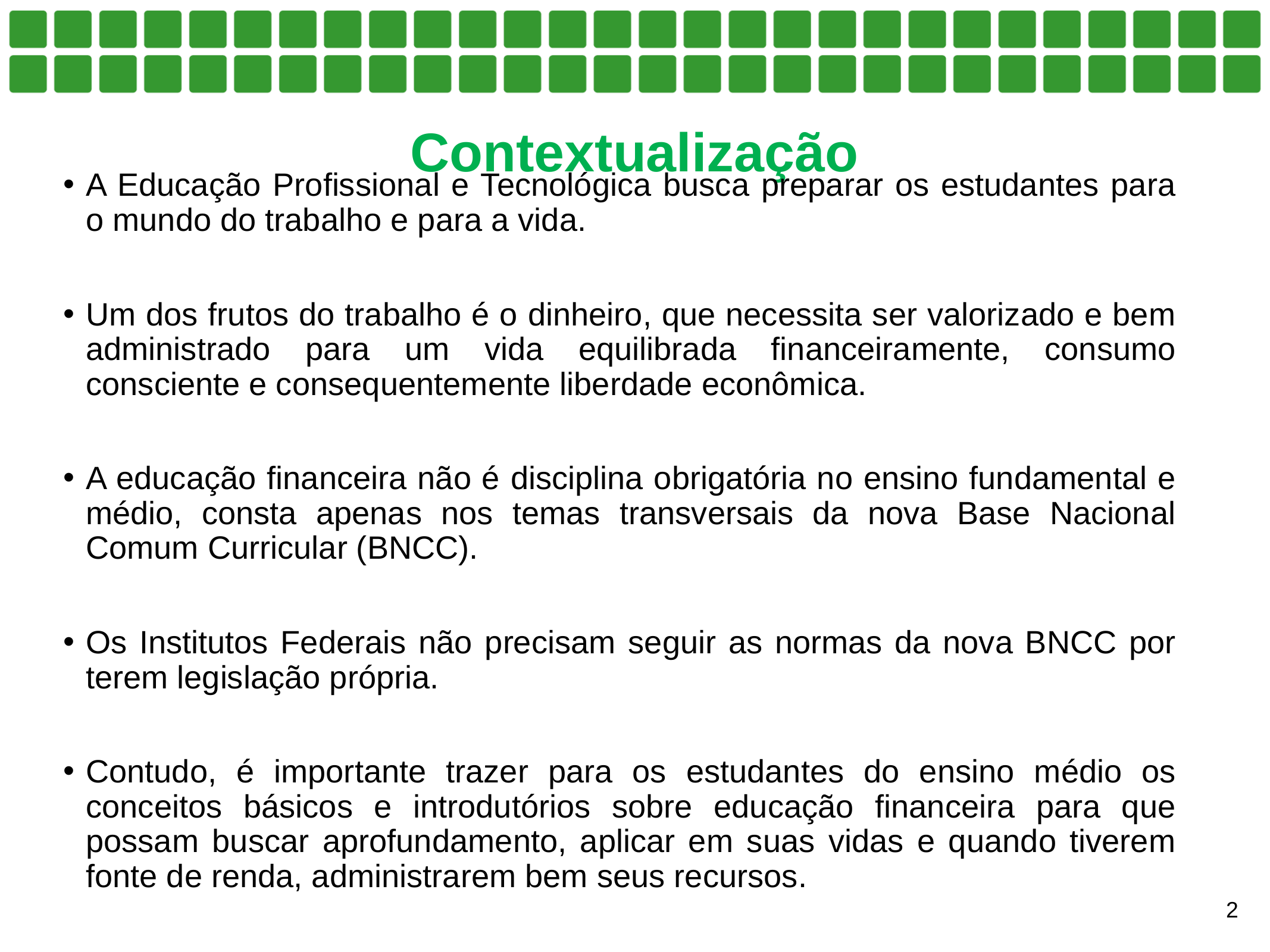

# Contextualização
A Educação Profissional e Tecnológica busca preparar os estudantes para o mundo do trabalho e para a vida.

Um dos frutos do trabalho é o dinheiro, que necessita ser valorizado e bem administrado para um vida equilibrada financeiramente, consumo consciente e consequentemente liberdade econômica.

A educação financeira não é disciplina obrigatória no ensino fundamental e médio, consta apenas nos temas transversais da nova Base Nacional Comum Curricular (BNCC).

Os Institutos Federais não precisam seguir as normas da nova BNCC por terem legislação própria.

Contudo, é importante trazer para os estudantes do ensino médio os conceitos básicos e introdutórios sobre educação financeira para que possam buscar aprofundamento, aplicar em suas vidas e quando tiverem fonte de renda, administrarem bem seus recursos.
2